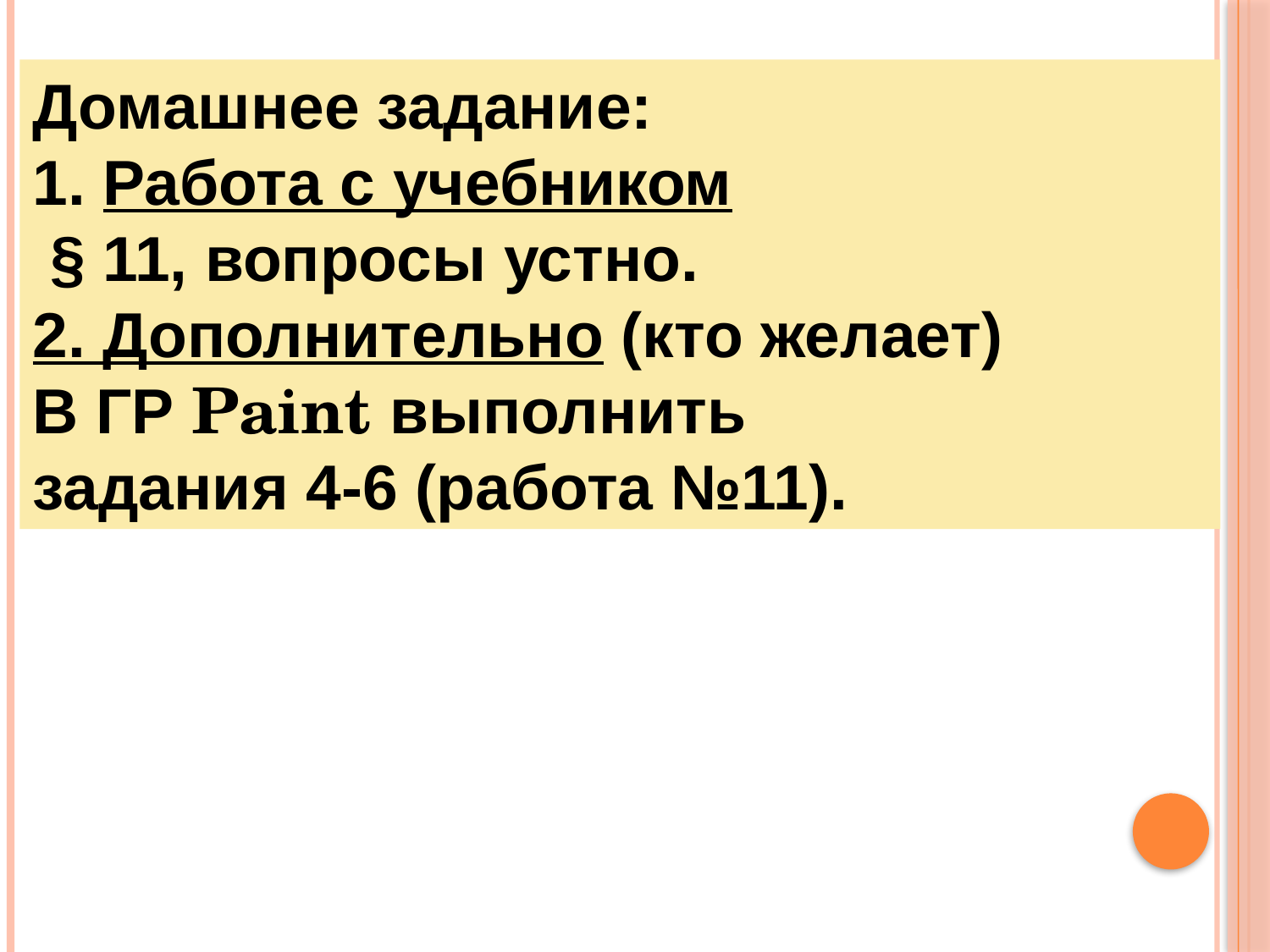

Домашнее задание:
1. Работа с учебником
 § 11, вопросы устно.
2. Дополнительно (кто желает)
В ГР Paint выполнить
задания 4-6 (работа №11).